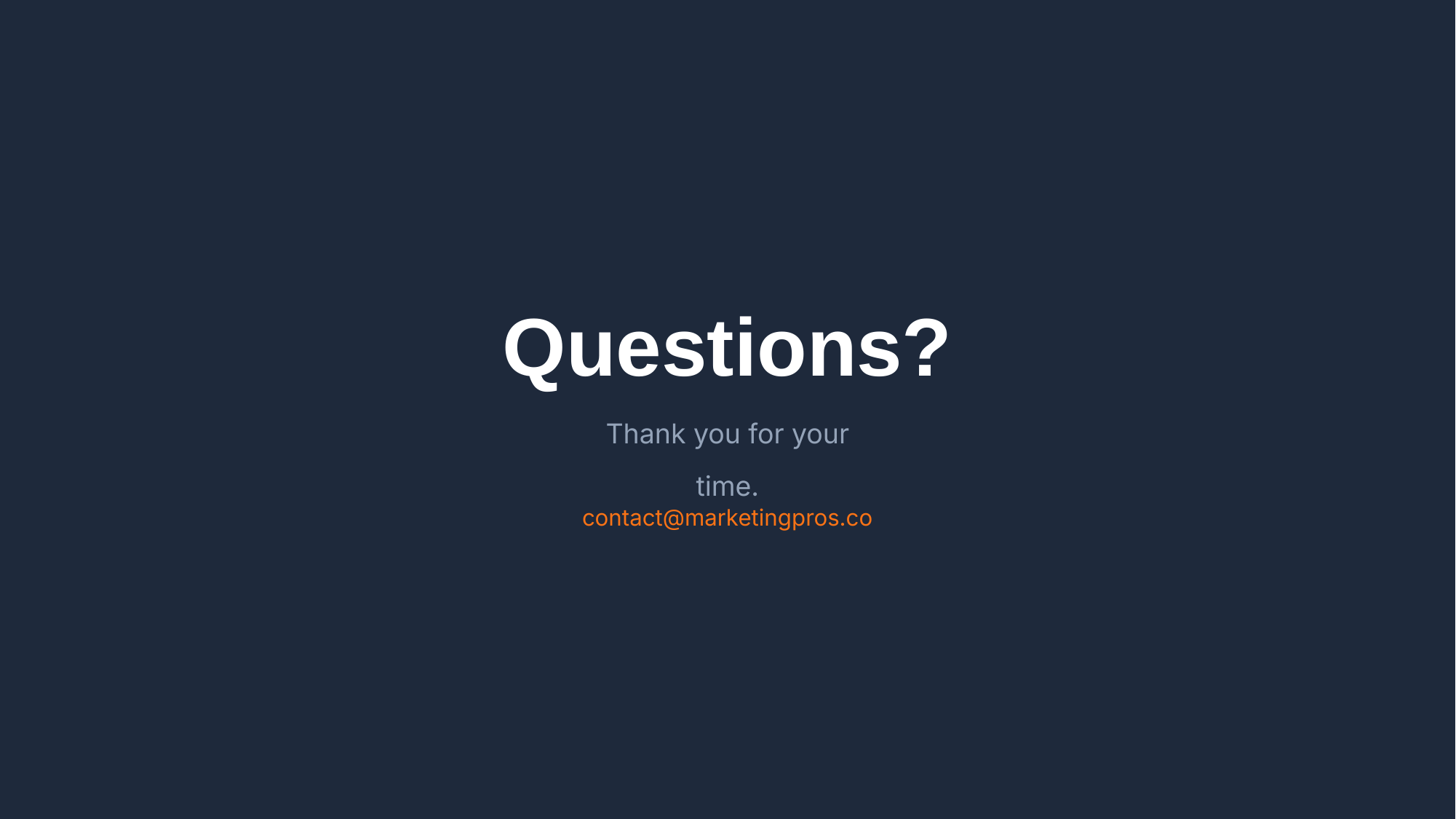

Questions?
Thank you for your time.
contact@marketingpros.co